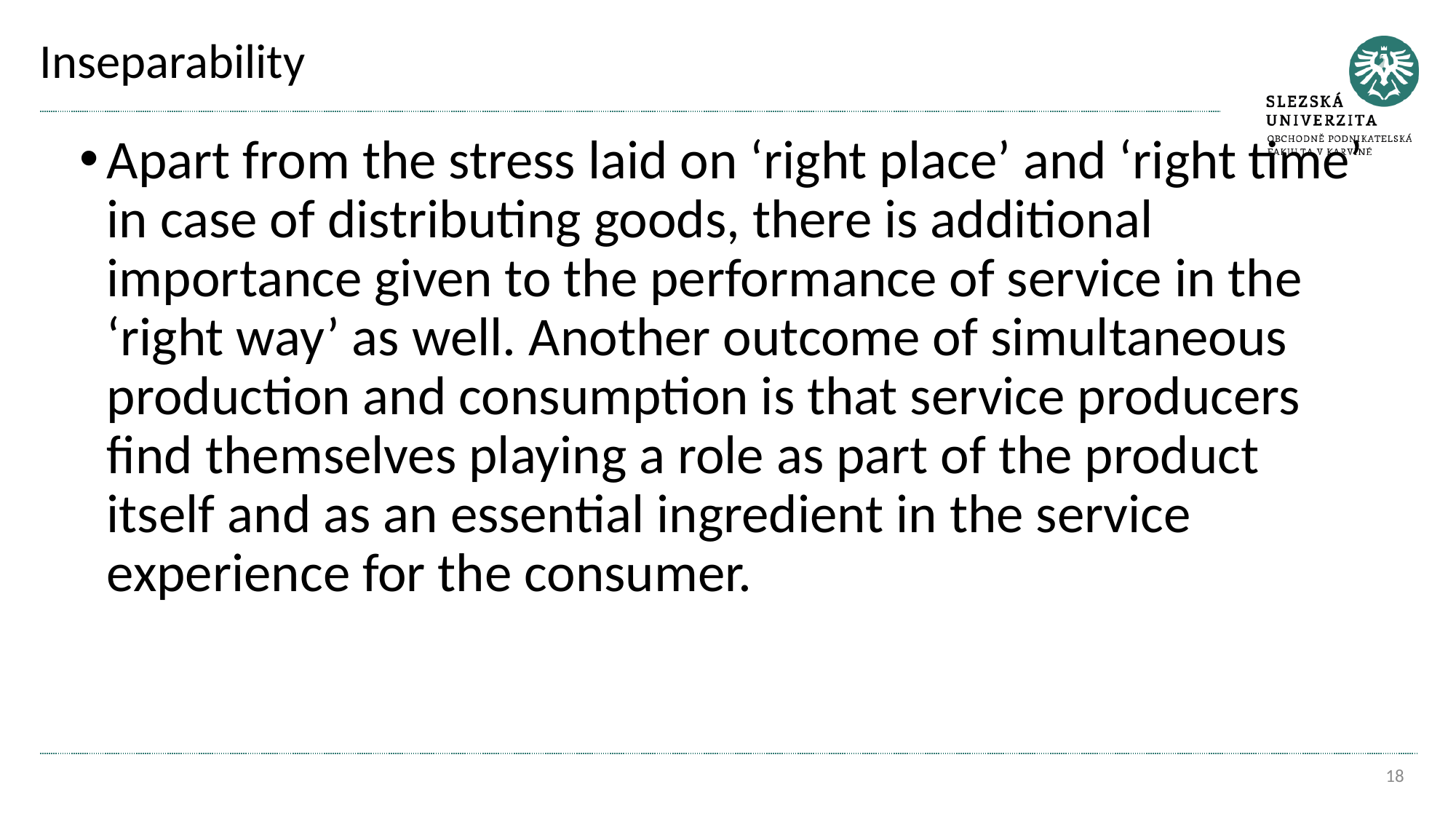

# Inseparability
Apart from the stress laid on ‘right place’ and ‘right time’ in case of distributing goods, there is additional importance given to the performance of service in the ‘right way’ as well. Another outcome of simultaneous production and consumption is that service producers find themselves playing a role as part of the product itself and as an essential ingredient in the service experience for the consumer.
18